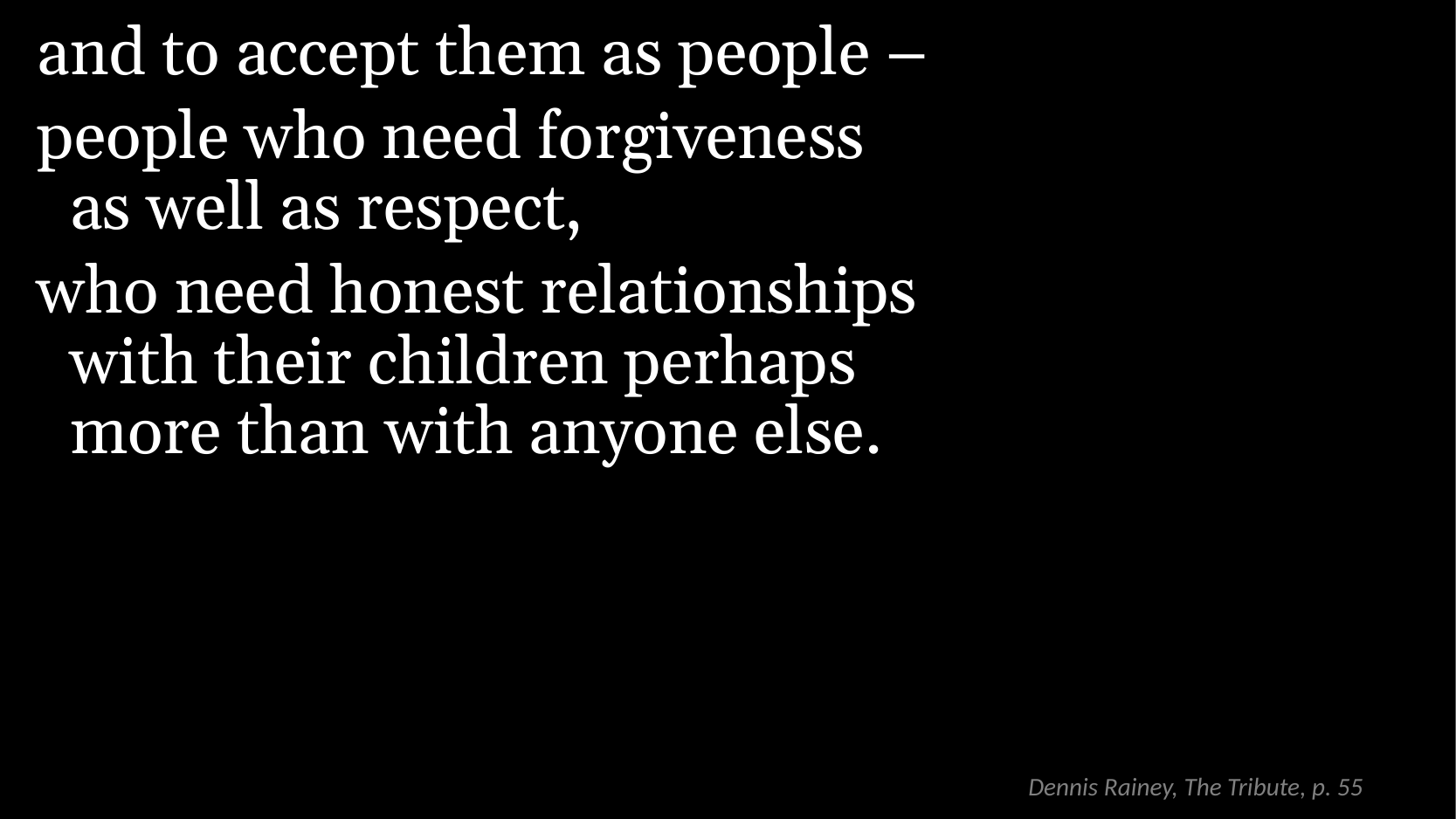

and to accept them as people –
people who need forgiveness as well as respect,
who need honest relationships with their children perhaps more than with anyone else.
# Dennis Rainey, The Tribute, p. 55